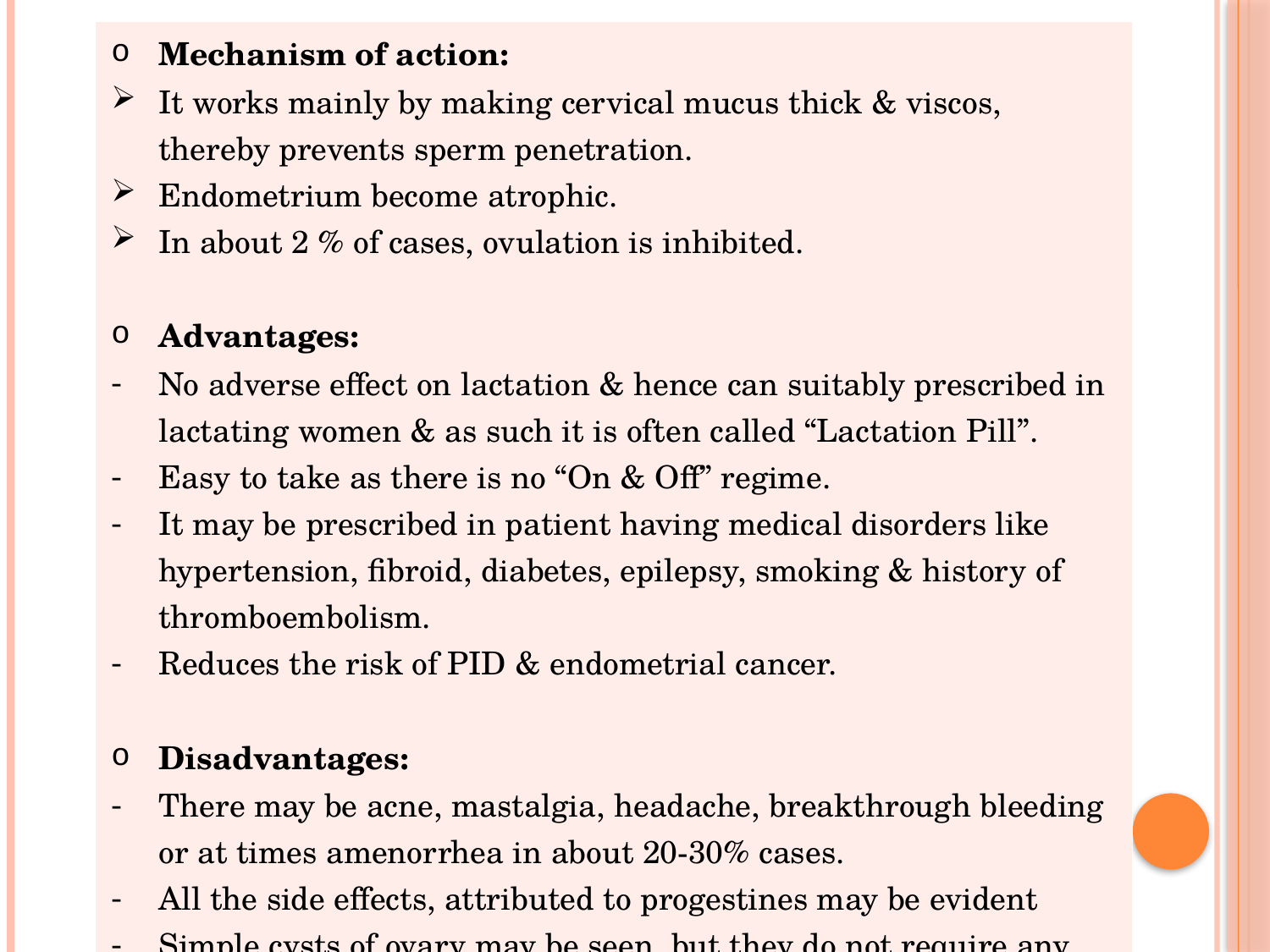

| Mechanism of action: It works mainly by making cervical mucus thick & viscos, thereby prevents sperm penetration. Endometrium become atrophic. In about 2 % of cases, ovulation is inhibited.   Advantages: No adverse effect on lactation & hence can suitably prescribed in lactating women & as such it is often called “Lactation Pill”. Easy to take as there is no “On & Off” regime. It may be prescribed in patient having medical disorders like hypertension, fibroid, diabetes, epilepsy, smoking & history of thromboembolism. Reduces the risk of PID & endometrial cancer.   Disadvantages: There may be acne, mastalgia, headache, breakthrough bleeding or at times amenorrhea in about 20-30% cases. All the side effects, attributed to progestines may be evident Simple cysts of ovary may be seen, but they do not require any surgery. Failure rate is about 0.5-2 per 100 women years of use. |
| --- |